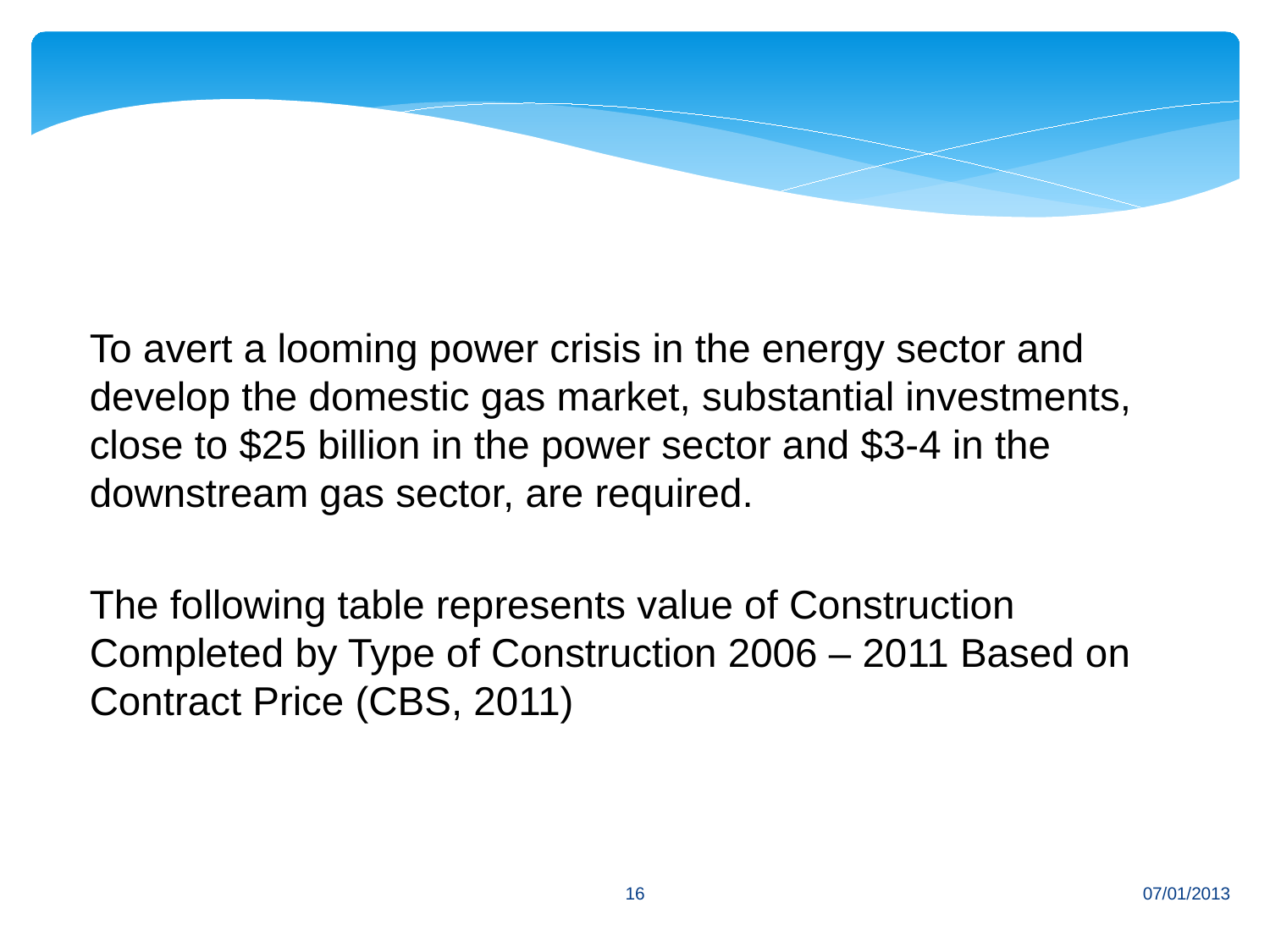

To avert a looming power crisis in the energy sector and develop the domestic gas market, substantial investments, close to $25 billion in the power sector and $3-4 in the downstream gas sector, are required.

The following table represents value of Construction Completed by Type of Construction 2006 – 2011 Based on Contract Price (CBS, 2011)

16
07/01/2013